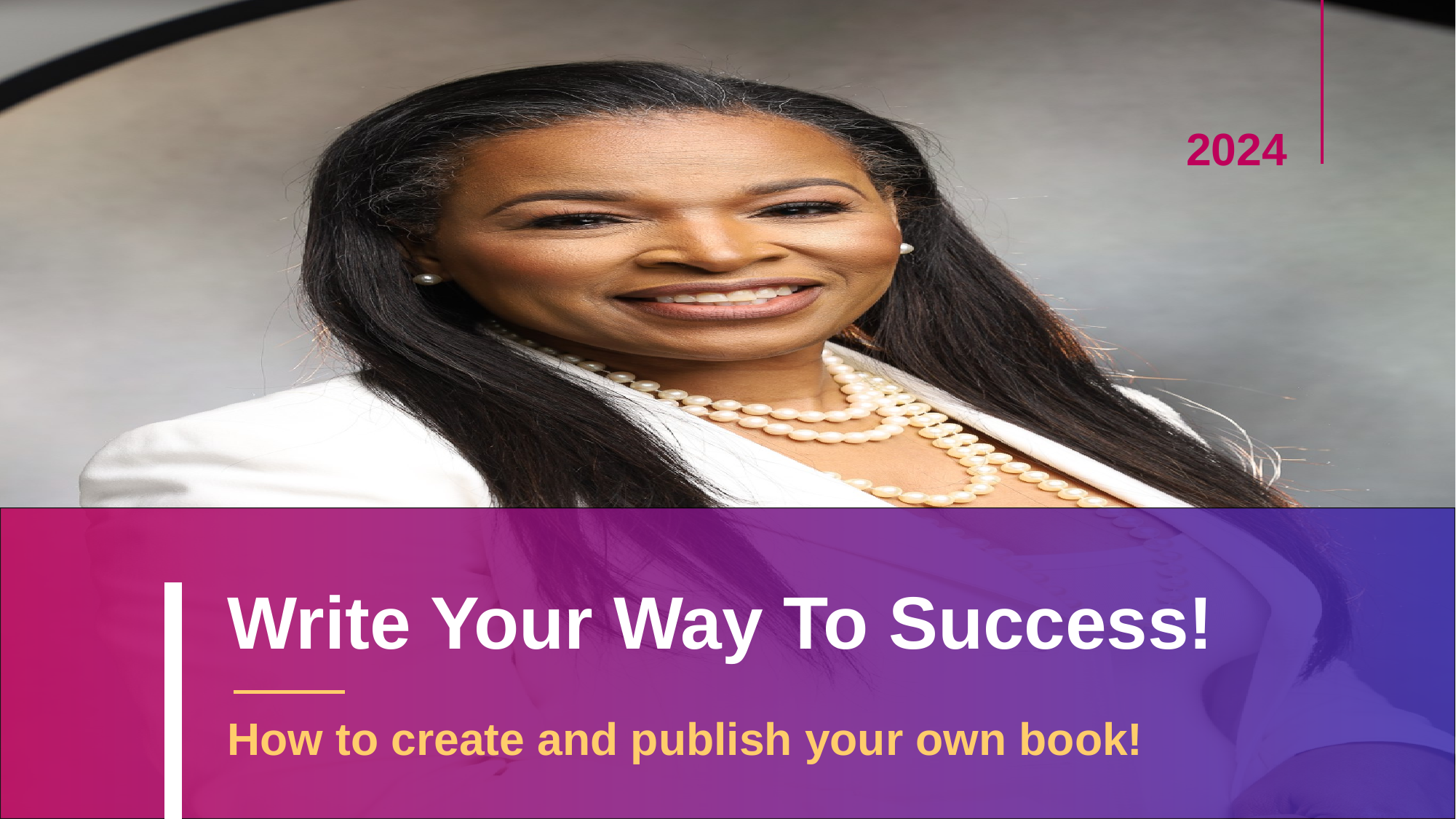

2024
# Write Your Way To Success!
How to create and publish your own book!